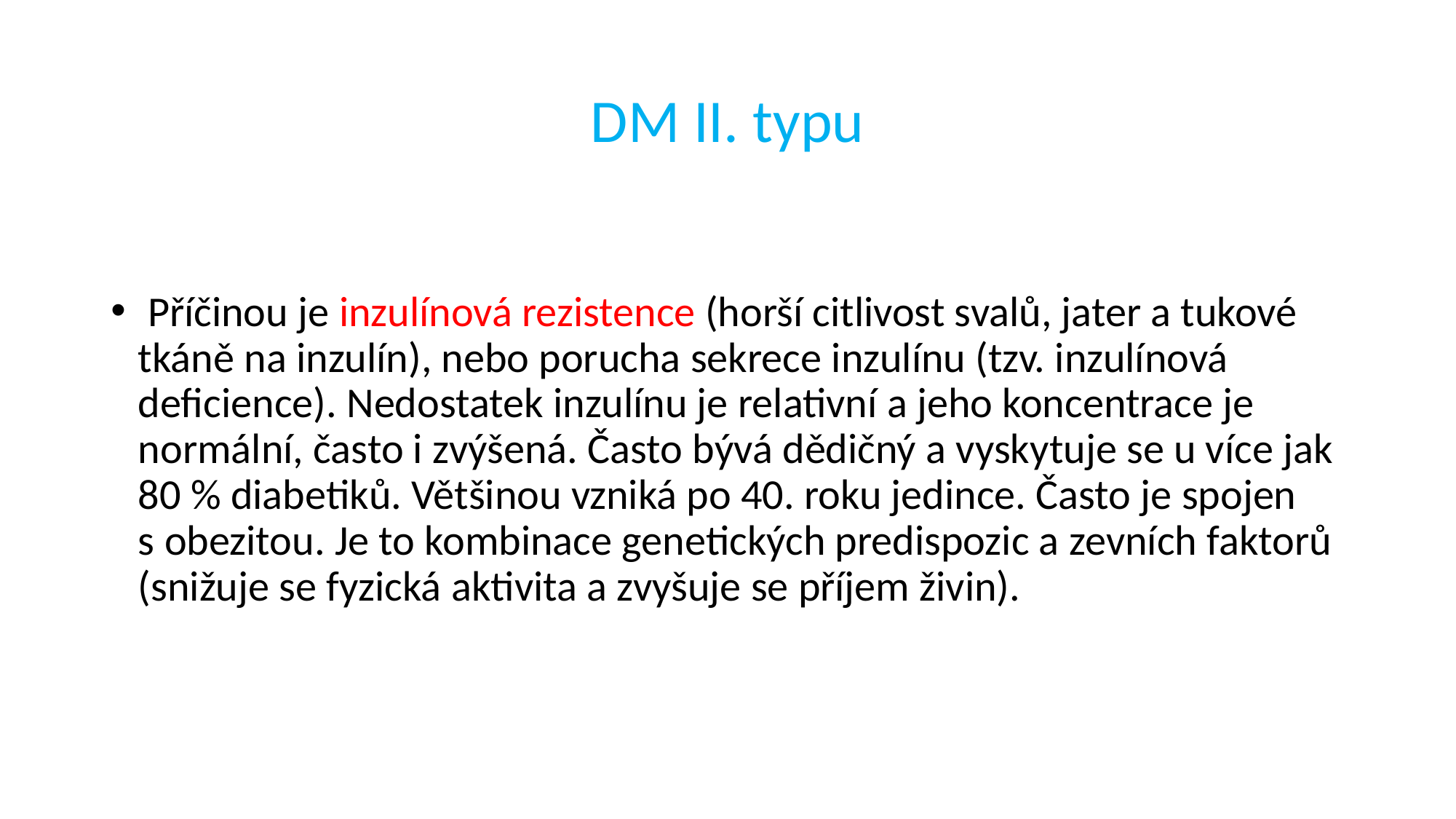

# DM II. typu

 Příčinou je inzulínová rezistence (horší citlivost svalů, jater a tukové tkáně na inzulín), nebo porucha sekrece inzulínu (tzv. inzulínová deficience). Nedostatek inzulínu je relativní a jeho koncentrace je normální, často i zvýšená. Často bývá dědičný a vyskytuje se u více jak 80 % diabetiků. Většinou vzniká po 40. roku jedince. Často je spojen s obezitou. Je to kombinace genetických predispozic a zevních faktorů (snižuje se fyzická aktivita a zvyšuje se příjem živin).